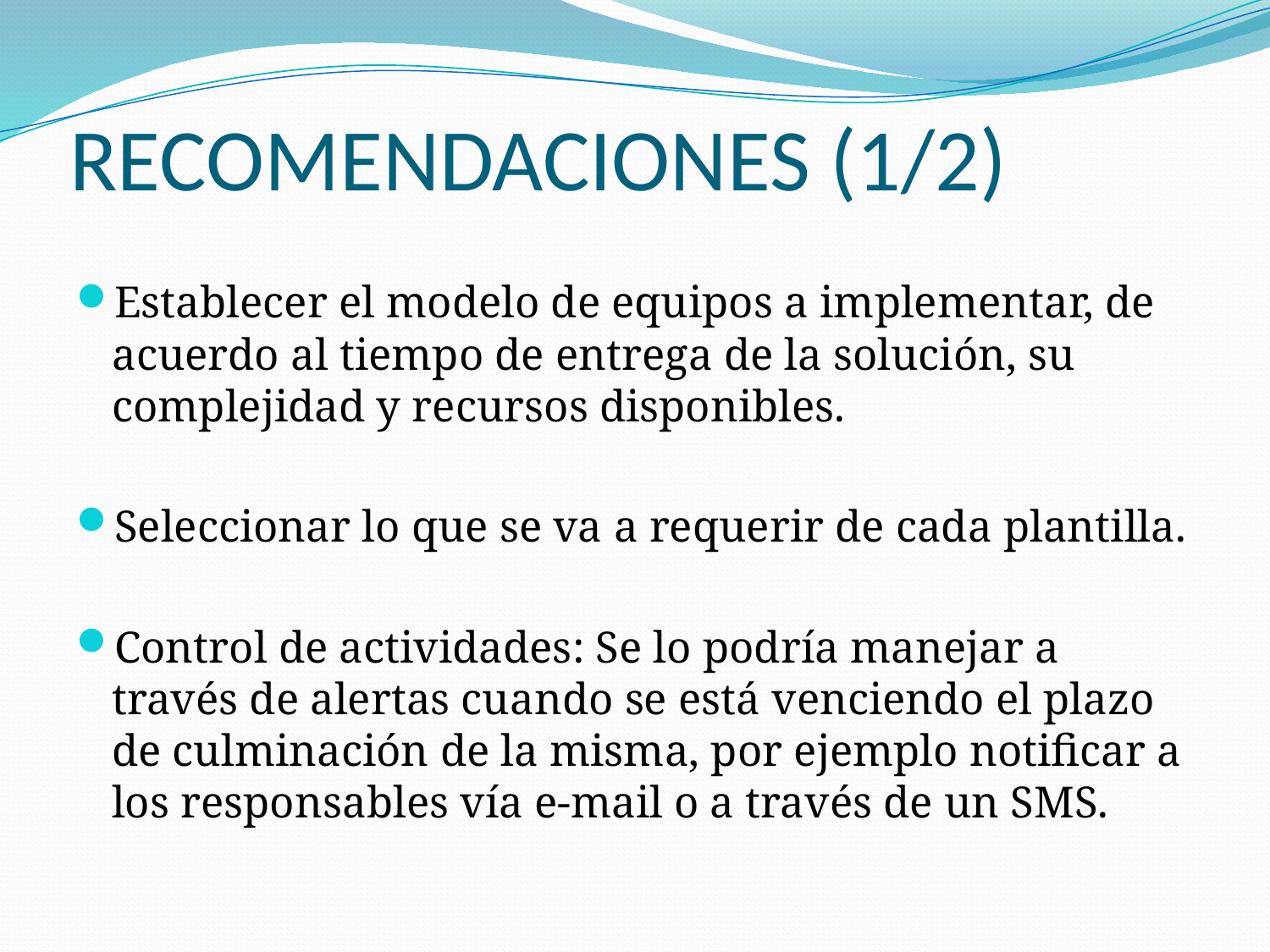

# RECOMENDACIONES (1/2)
Establecer el modelo de equipos a implementar, de acuerdo al tiempo de entrega de la solución, su complejidad y recursos disponibles.

Seleccionar lo que se va a requerir de cada plantilla.

Control de actividades: Se lo podría manejar a través de alertas cuando se está venciendo el plazo de culminación de la misma, por ejemplo notificar a los responsables vía e-mail o a través de un SMS.